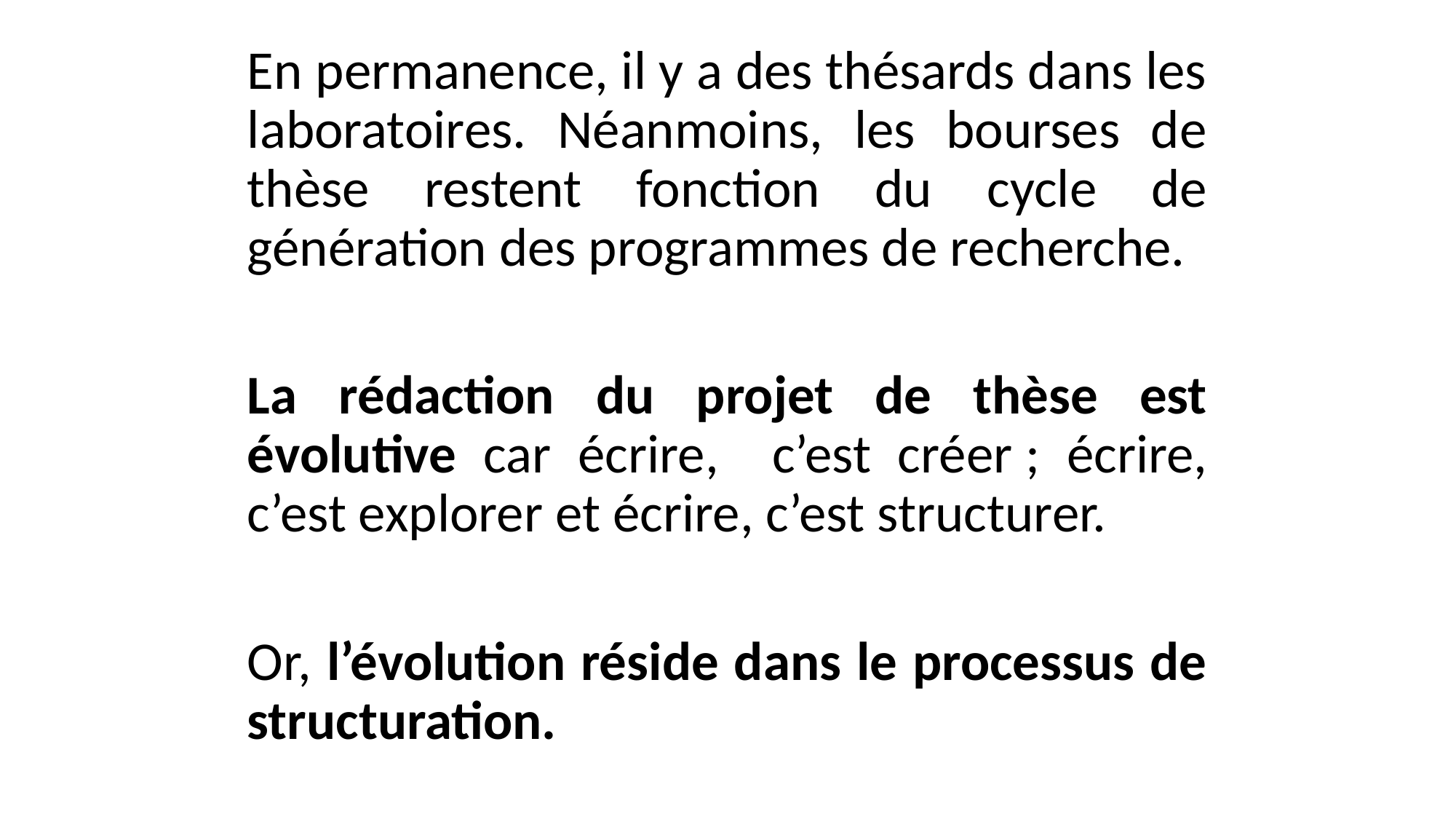

En permanence, il y a des thésards dans les laboratoires. Néanmoins, les bourses de thèse restent fonction du cycle de génération des programmes de recherche.

La rédaction du projet de thèse est évolutive car écrire,  c’est créer ; écrire, c’est explorer et écrire, c’est structurer.

Or, l’évolution réside dans le processus de structuration.